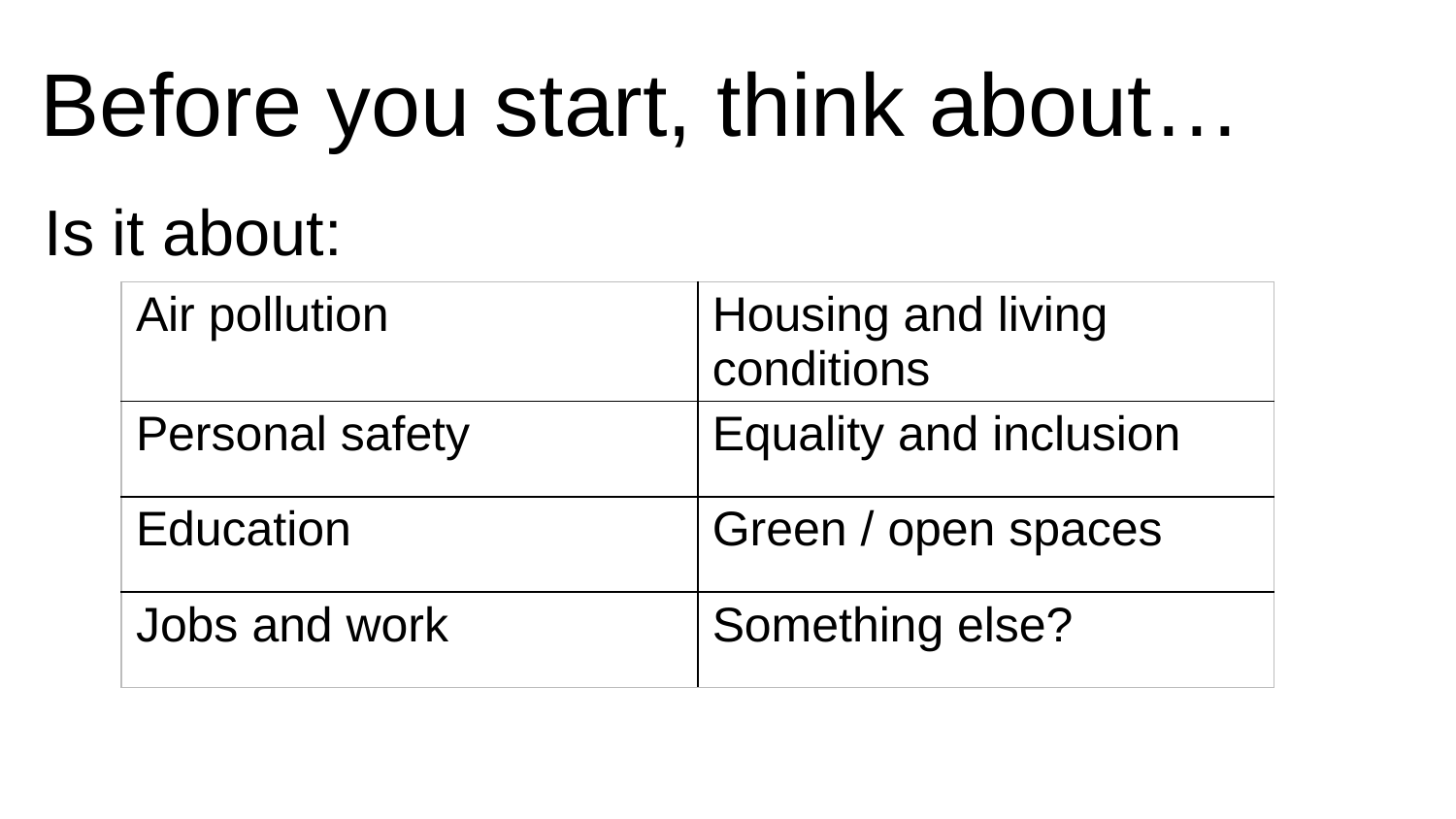

# Before you start, think about…
Is it about:

| Air pollution | Housing and living conditions |
| --- | --- |
| Personal safety | Equality and inclusion |
| Education | Green / open spaces |
| Jobs and work | Something else? |